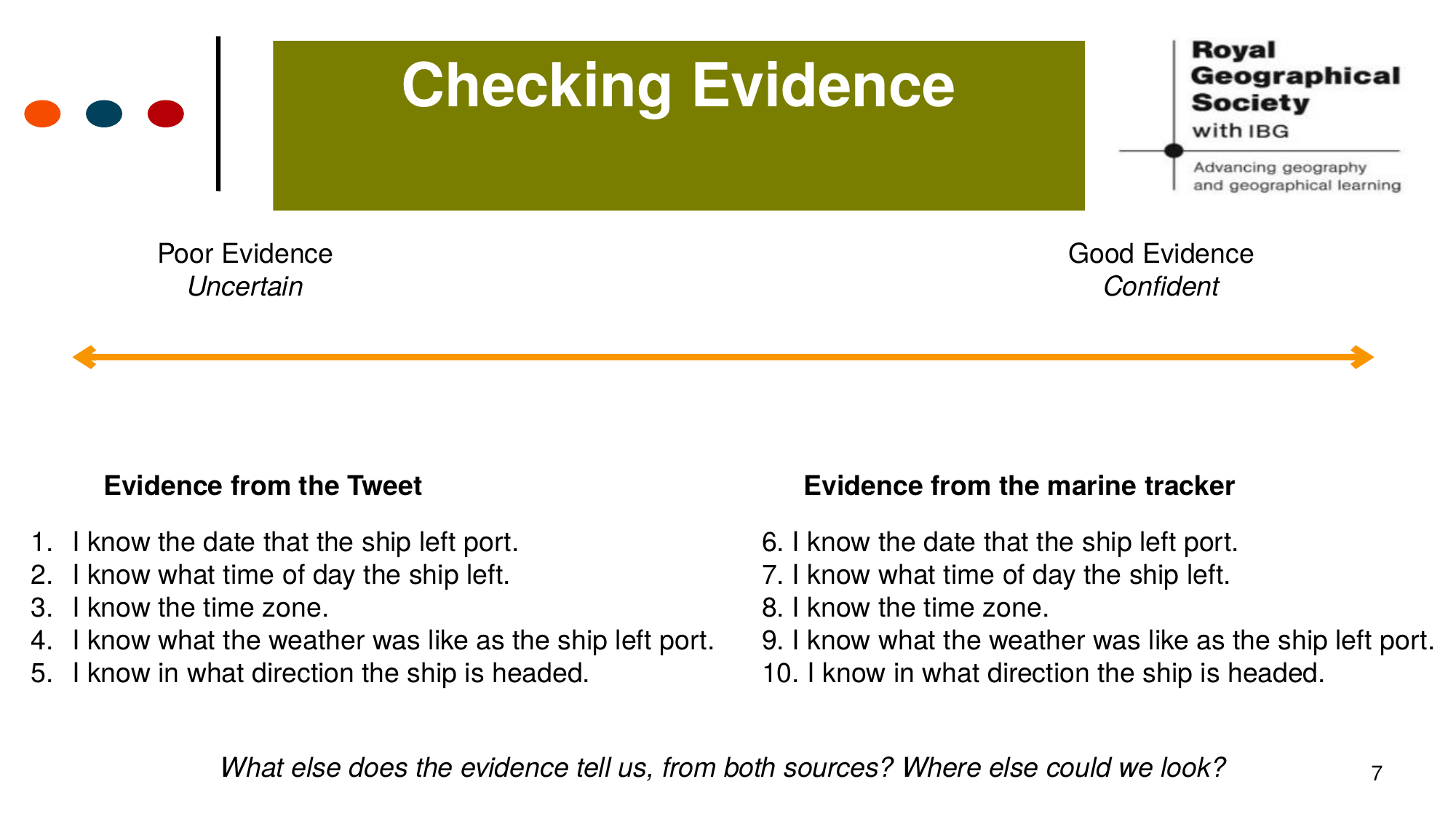

# Checking Evidence
Poor Evidence
Uncertain
Good Evidence
Confident
Evidence from the Tweet
Evidence from the marine tracker
I know the date that the ship left port.
I know what time of day the ship left.
I know the time zone.
I know what the weather was like as the ship left port.
I know in what direction the ship is headed.

6. I know the date that the ship left port.
7. I know what time of day the ship left.
8. I know the time zone.
9. I know what the weather was like as the ship left port.
10. I know in what direction the ship is headed.
What else does the evidence tell us, from both sources? Where else could we look?
7